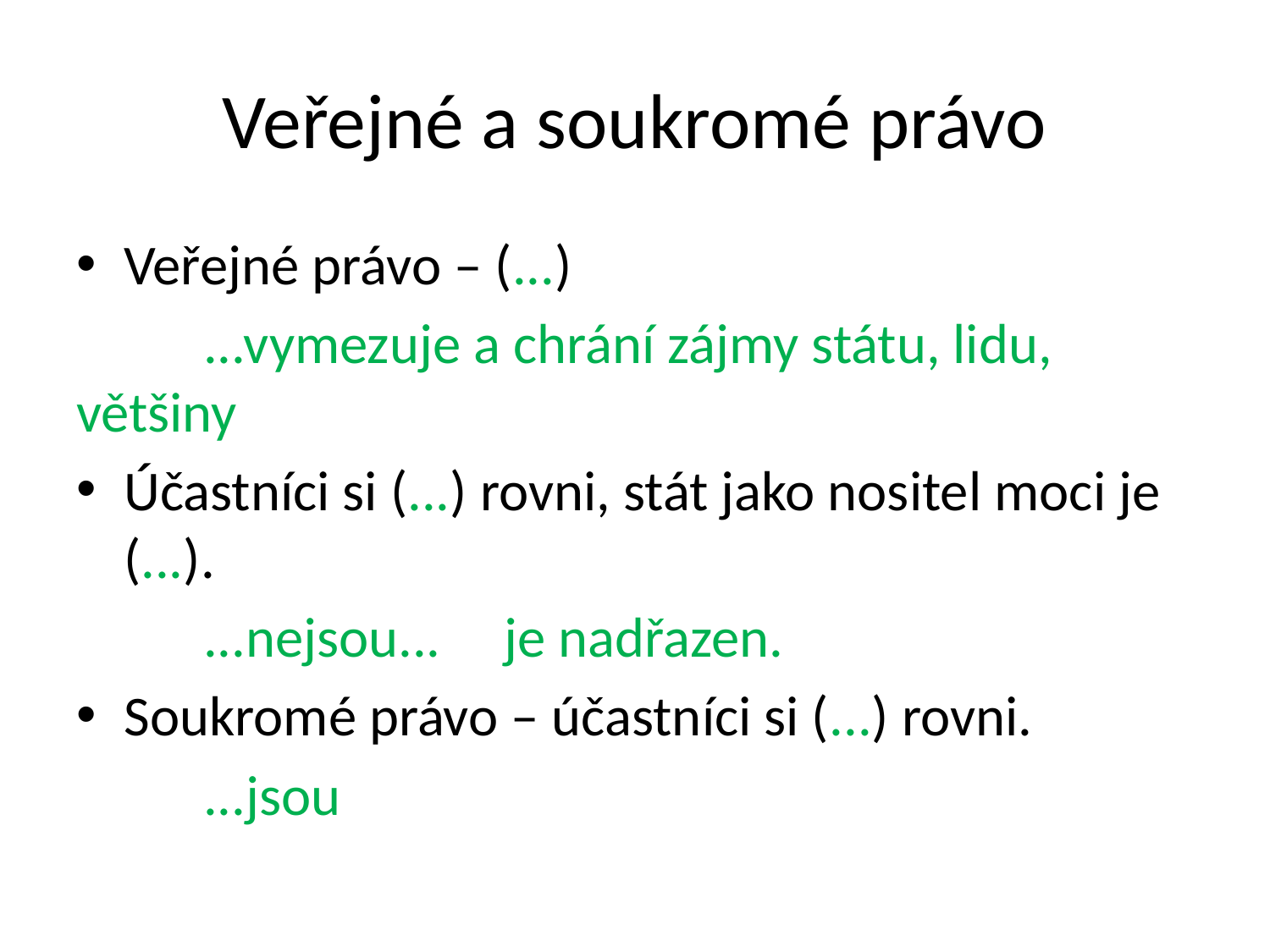

# Veřejné a soukromé právo
Veřejné právo – (...)
 	...vymezuje a chrání zájmy státu, lidu, většiny
Účastníci si (...) rovni, stát jako nositel moci je (...).
	...nejsou...     je nadřazen.
Soukromé právo – účastníci si (...) rovni.
	...jsou